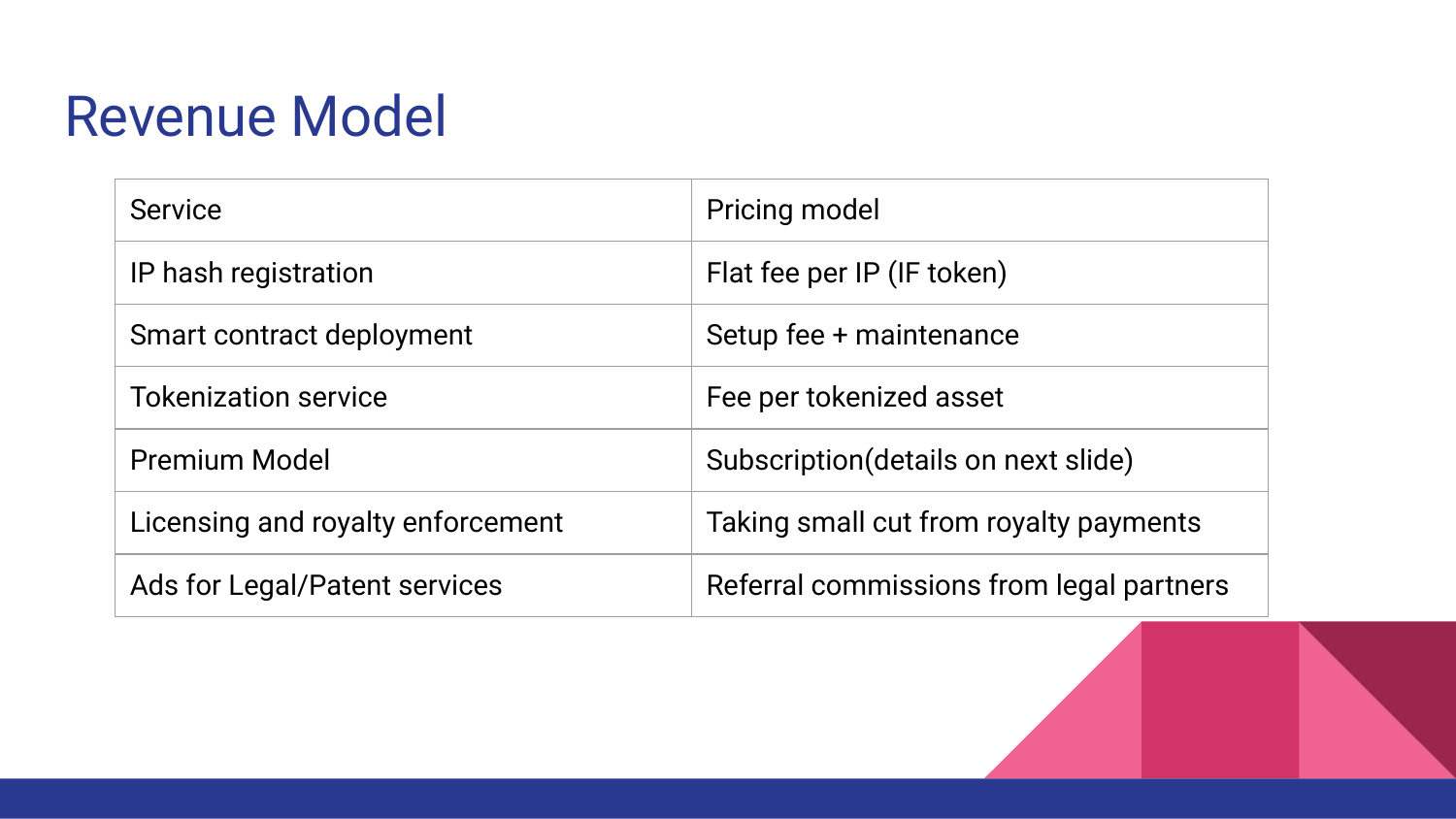

# Revenue Model
| Service | Pricing model |
| --- | --- |
| IP hash registration | Flat fee per IP (IF token) |
| Smart contract deployment | Setup fee + maintenance |
| Tokenization service | Fee per tokenized asset |
| Premium Model | Subscription(details on next slide) |
| Licensing and royalty enforcement | Taking small cut from royalty payments |
| Ads for Legal/Patent services | Referral commissions from legal partners |